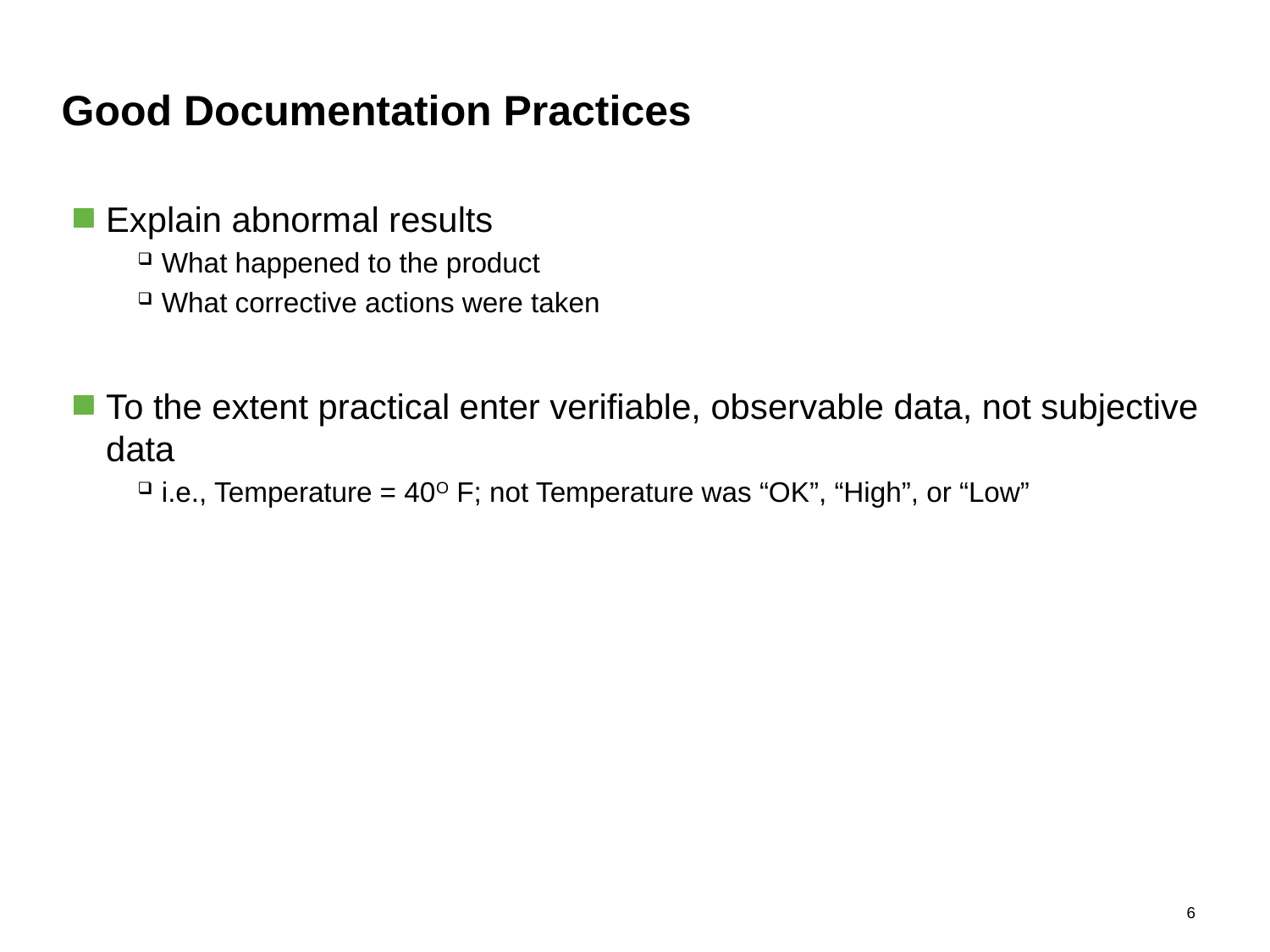

# Good Documentation Practices
Explain abnormal results
What happened to the product
What corrective actions were taken

To the extent practical enter verifiable, observable data, not subjective data
i.e., Temperature = 40O F; not Temperature was “OK”, “High”, or “Low”
6